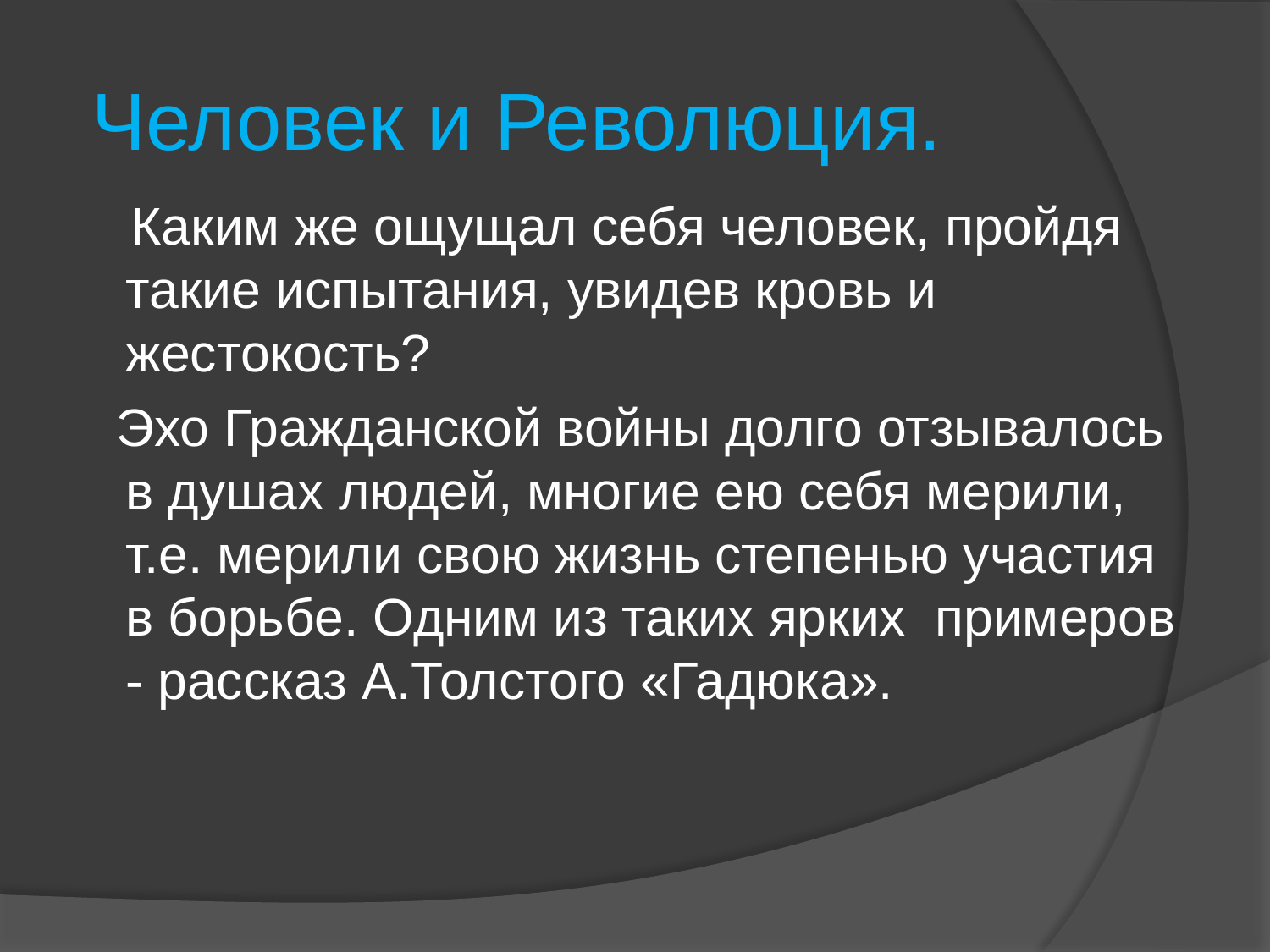

# Человек и Революция.
    Каким же ощущал себя человек, пройдя такие испытания, увидев кровь и жестокость?
   Эхо Гражданской войны долго отзывалось в душах людей, многие ею себя мерили, т.е. мерили свою жизнь степенью участия в борьбе. Одним из таких ярких  примеров  - рассказ А.Толстого «Гадюка».